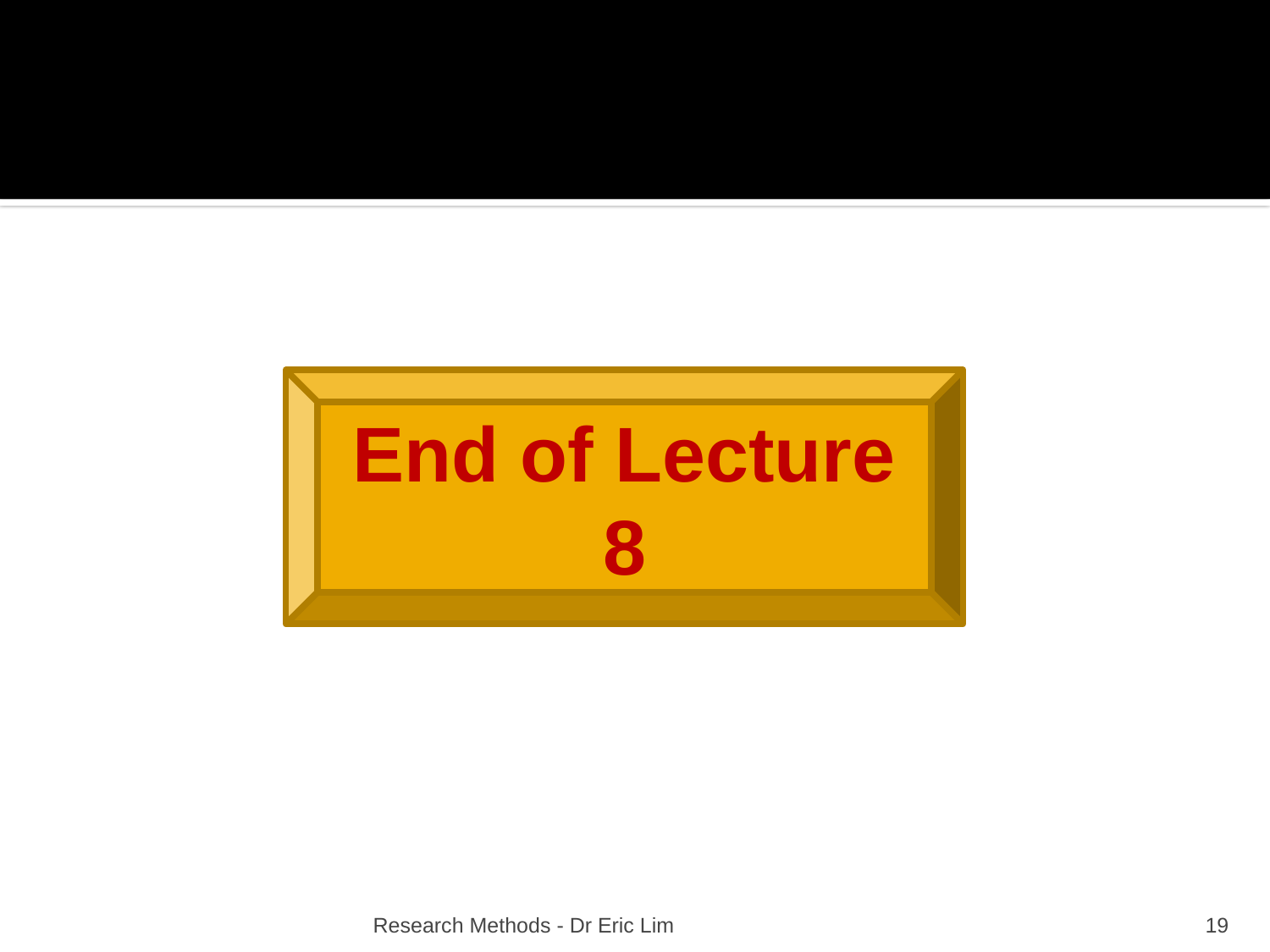

#
End of Lecture 8
Research Methods - Dr Eric Lim
19